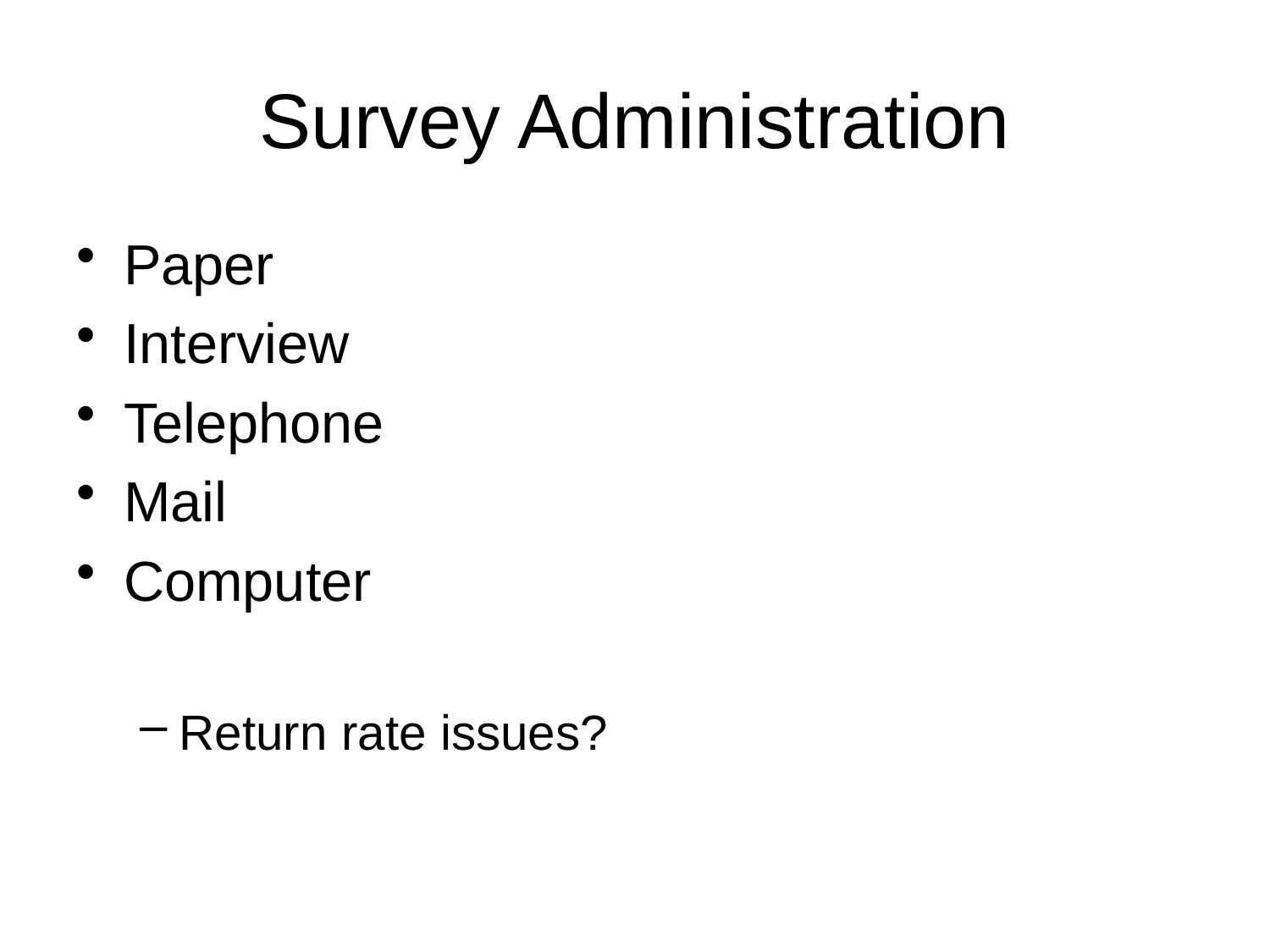

# Survey Administration
Paper
Interview
Telephone
Mail
Computer

Return rate issues?